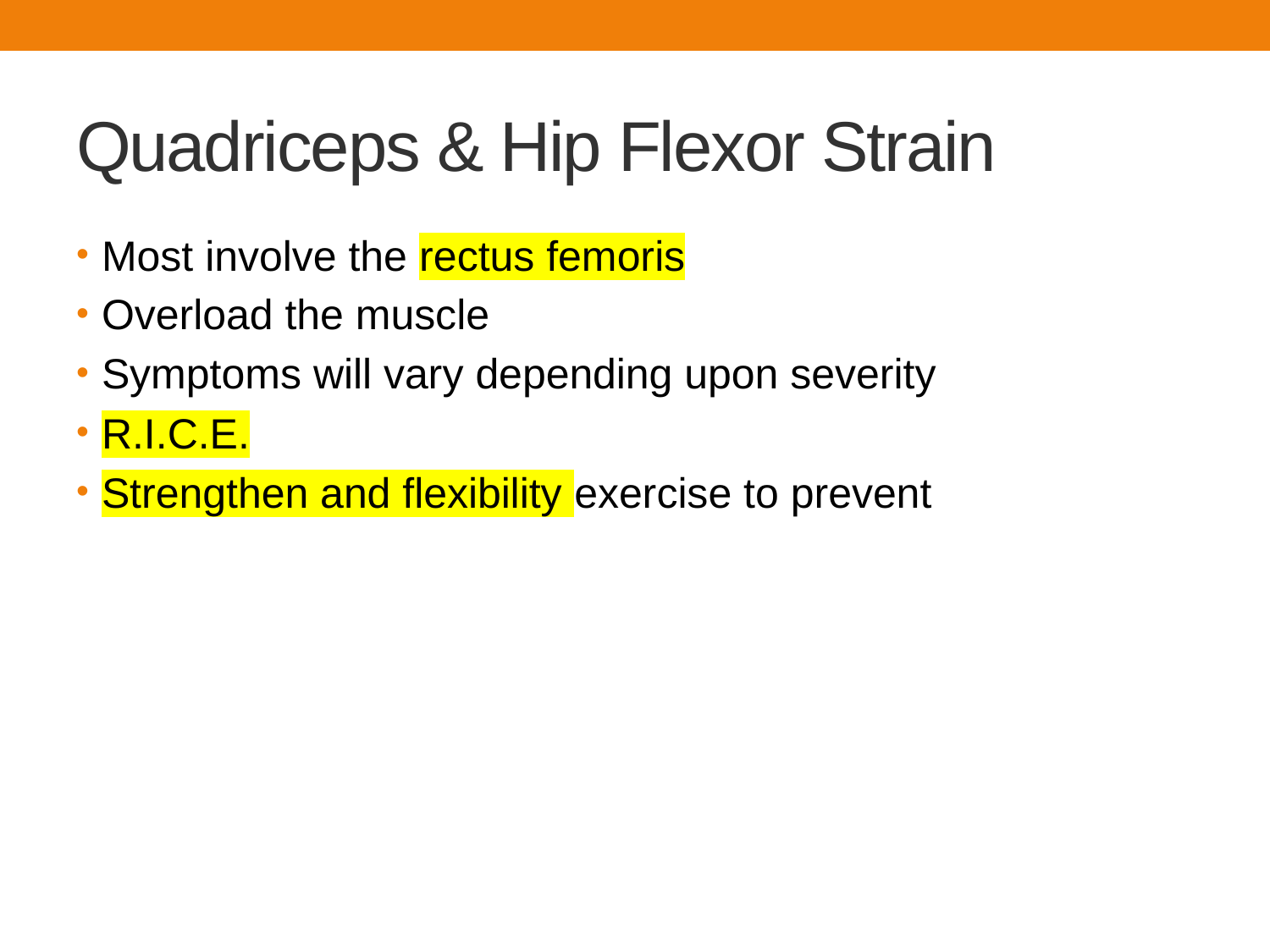

# Quadriceps & Hip Flexor Strain
Most involve the rectus femoris
Overload the muscle
Symptoms will vary depending upon severity
R.I.C.E.
Strengthen and flexibility exercise to prevent